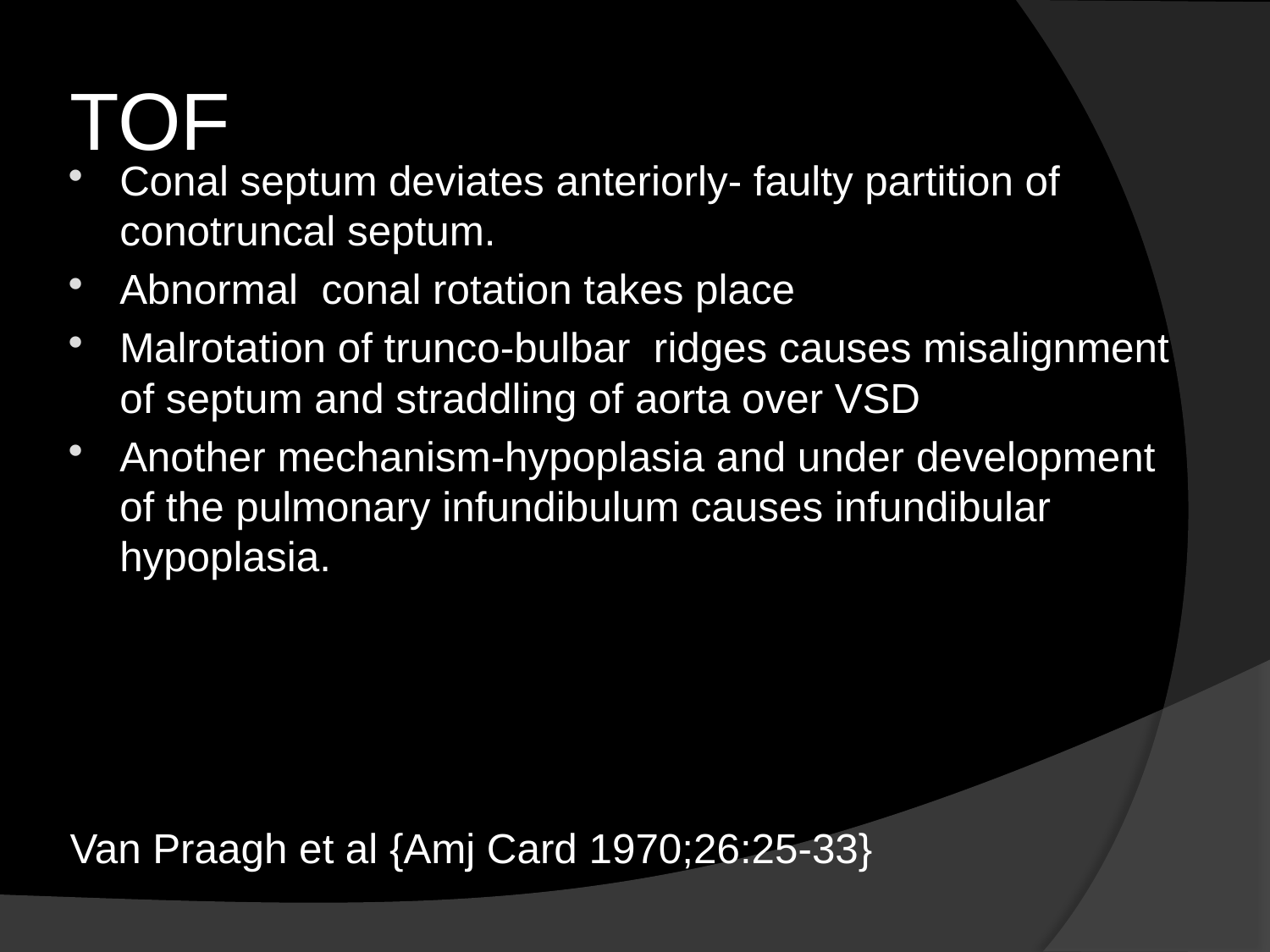

# TOF
Conal septum deviates anteriorly- faulty partition of conotruncal septum.
Abnormal  conal rotation takes place
Malrotation of trunco-bulbar  ridges causes misalignment of septum and straddling of aorta over VSD
Another mechanism-hypoplasia and under development of the pulmonary infundibulum causes infundibular hypoplasia.

Van Praagh et al {Amj Card 1970;26:25-33}